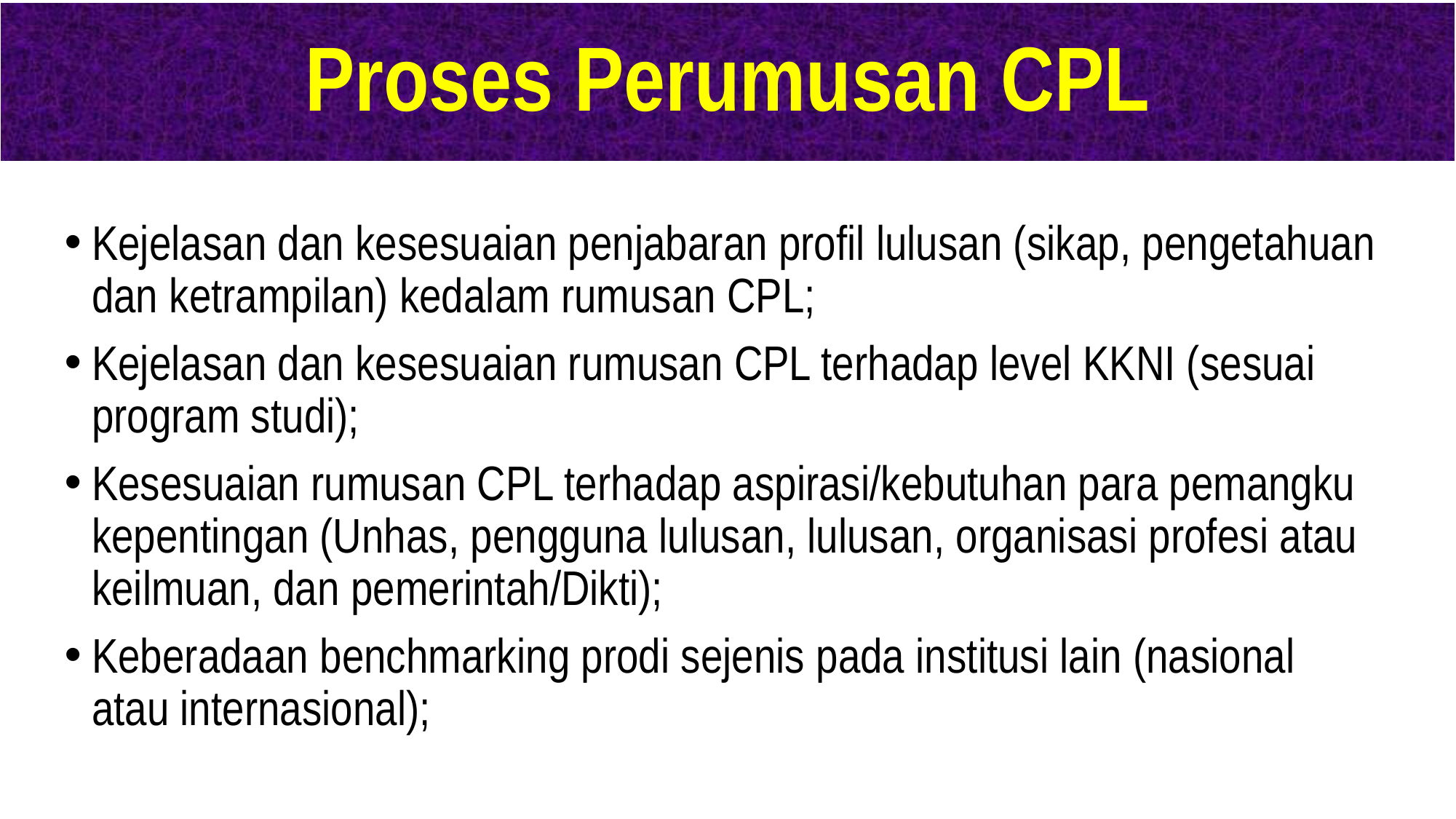

# Proses Perumusan CPL
Kejelasan dan kesesuaian penjabaran profil lulusan (sikap, pengetahuan dan ketrampilan) kedalam rumusan CPL;
Kejelasan dan kesesuaian rumusan CPL terhadap level KKNI (sesuai program studi);
Kesesuaian rumusan CPL terhadap aspirasi/kebutuhan para pemangku kepentingan (Unhas, pengguna lulusan, lulusan, organisasi profesi atau keilmuan, dan pemerintah/Dikti);
Keberadaan benchmarking prodi sejenis pada institusi lain (nasional atau internasional);